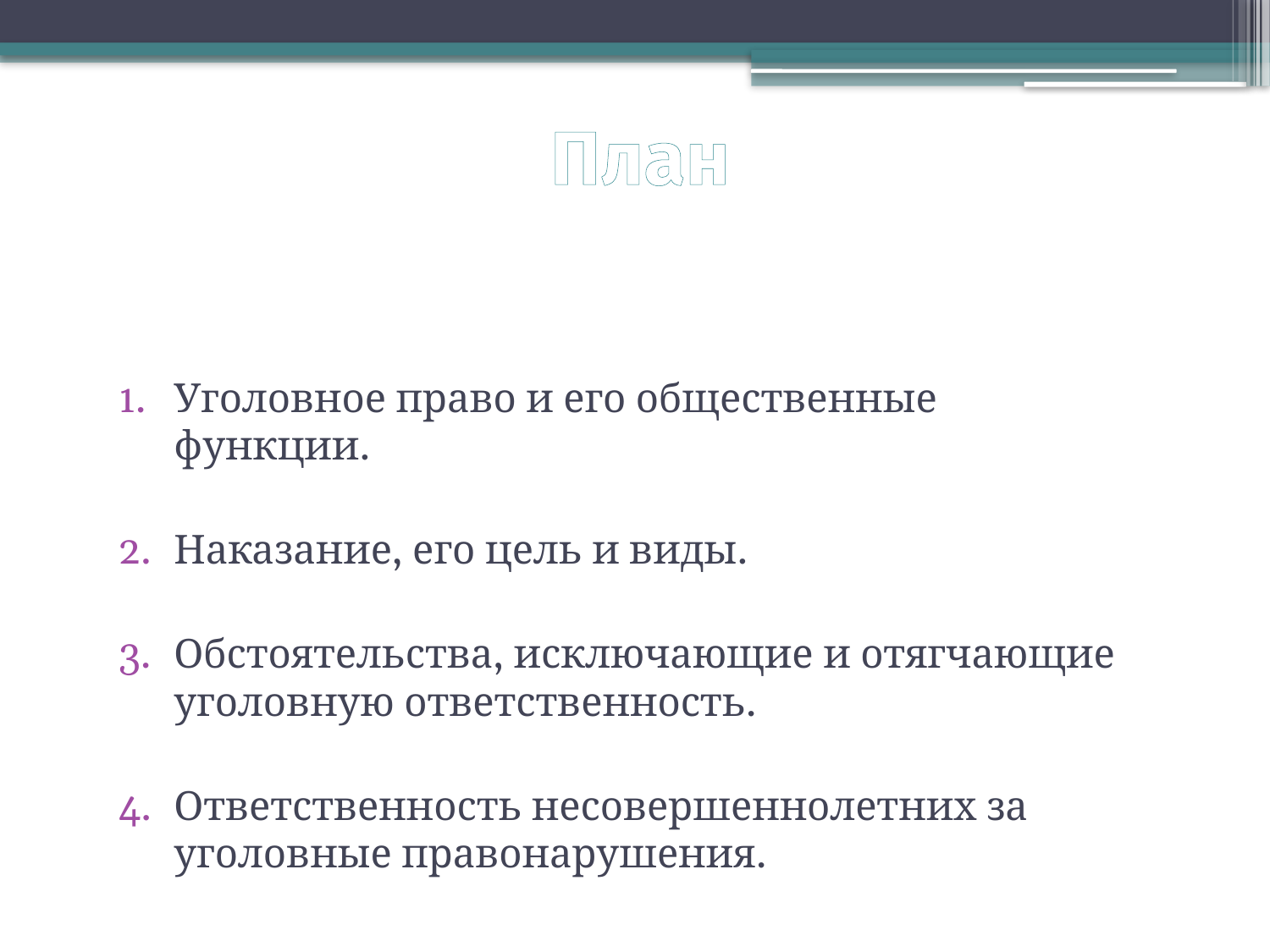

# План
Уголовное право и его общественные функции.

Наказание, его цель и виды.

Обстоятельства, исключающие и отягчающие уголовную ответственность.

Ответственность несовершеннолетних за уголовные правонарушения.